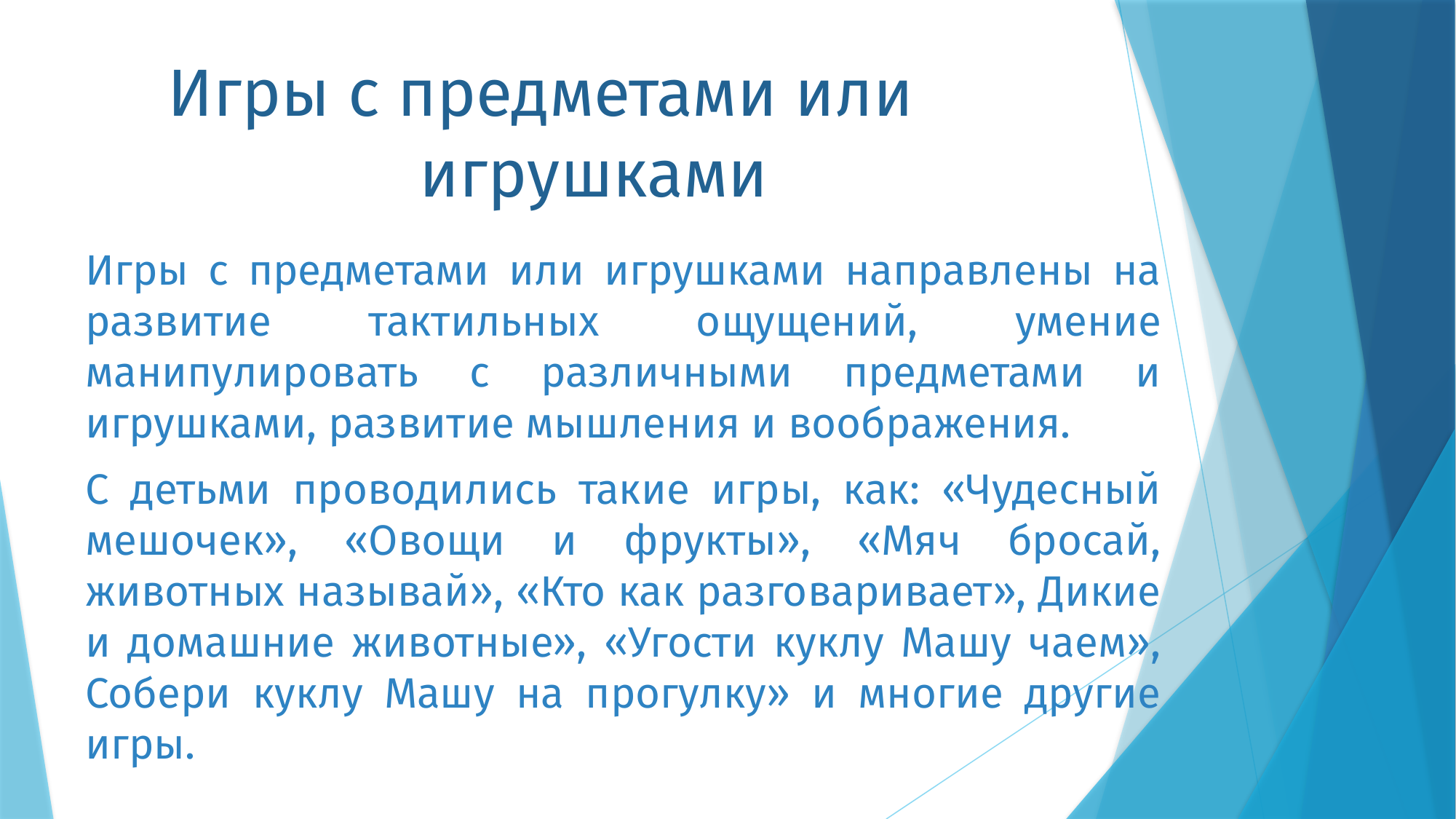

# Игры с предметами или       игрушками
Игры с предметами или игрушками направлены на развитие тактильных ощущений, умение манипулировать с различными предметами и игрушками, развитие мышления и воображения.
С детьми проводились такие игры, как: «Чудесный мешочек», «Овощи и фрукты», «Мяч бросай, животных называй», «Кто как разговаривает», Дикие и домашние животные», «Угости куклу Машу чаем», Собери куклу Машу на прогулку» и многие другие игры.